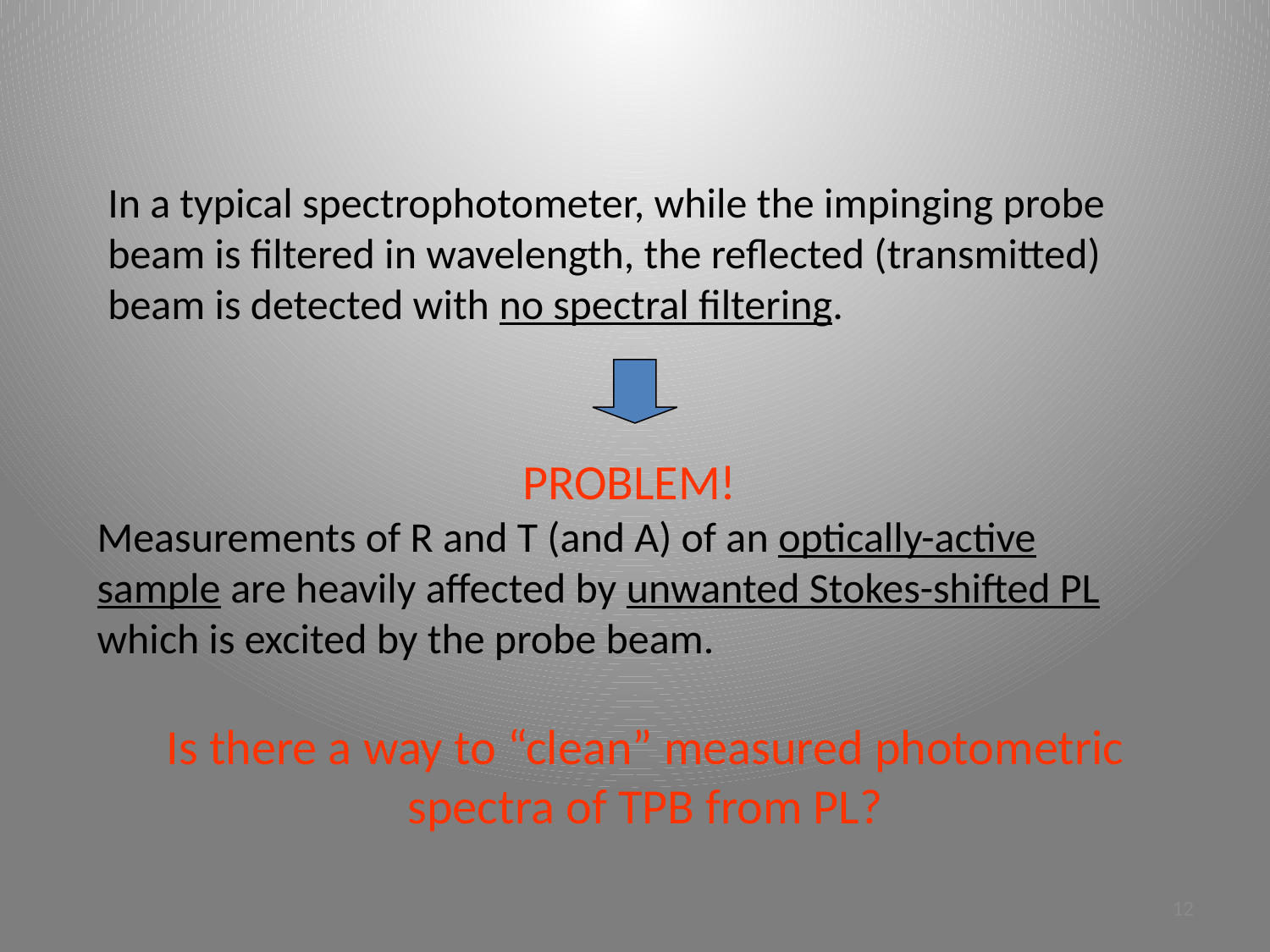

In a typical spectrophotometer, while the impinging probe beam is filtered in wavelength, the reflected (transmitted) beam is detected with no spectral filtering.

PROBLEM!
Measurements of R and T (and A) of an optically-active sample are heavily affected by unwanted Stokes-shifted PL which is excited by the probe beam.
Is there a way to “clean” measured photometric spectra of TPB from PL?
12